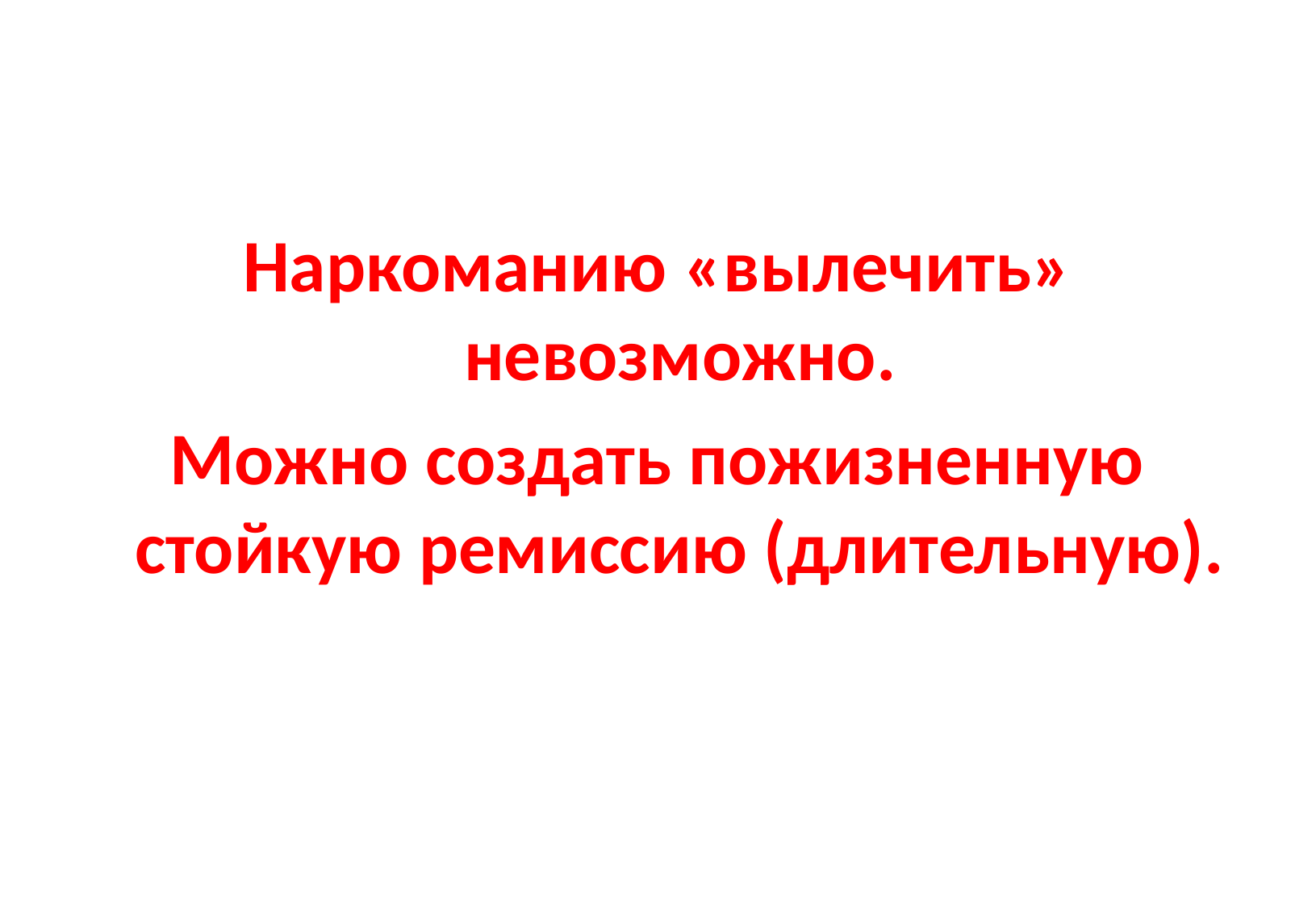

Наркоманию «вылечить» невозможно.
Можно создать пожизненную стойкую ремиссию (длительную).